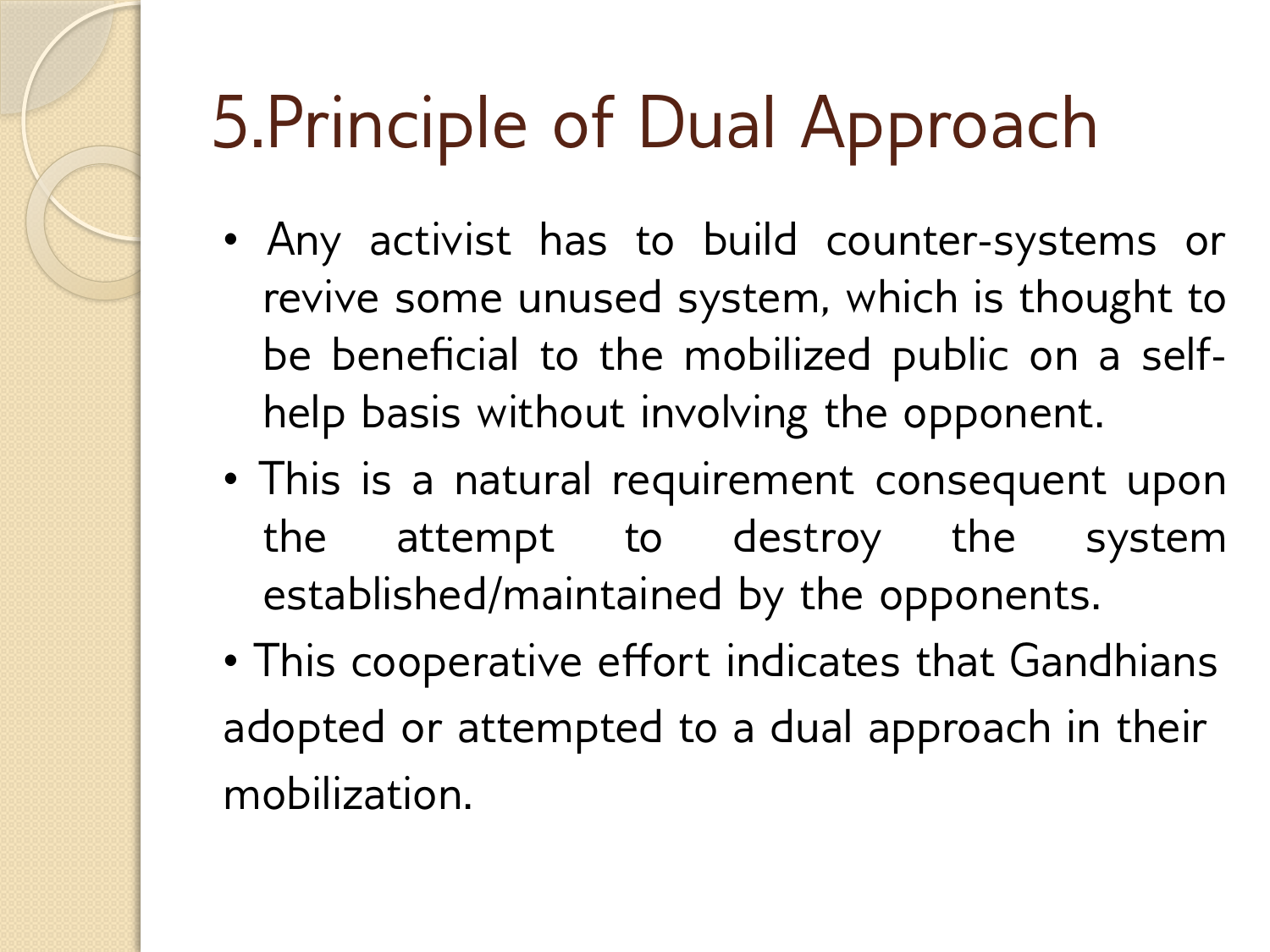

# 5.Principle of Dual Approach
• Any activist has to build counter-systems or revive some unused system, which is thought to be beneficial to the mobilized public on a self-help basis without involving the opponent.
• This is a natural requirement consequent upon the attempt to destroy the system established/maintained by the opponents.
• This cooperative effort indicates that Gandhians
adopted or attempted to a dual approach in their
mobilization.